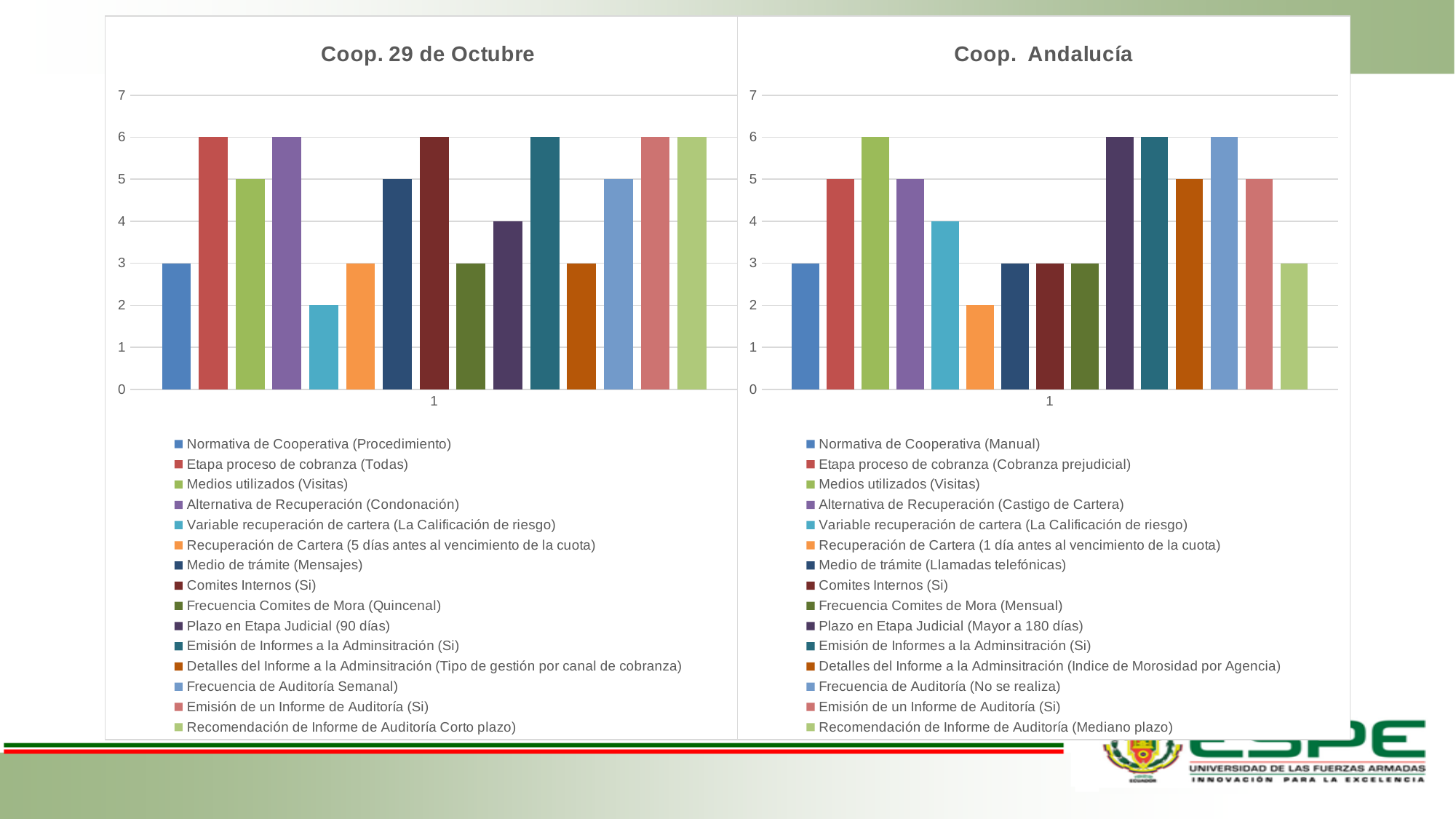

### Chart: Coop.  Andalucía

| Category | Normativa de Cooperativa (Manual) | Etapa proceso de cobranza (Cobranza prejudicial) | Medios utilizados (Visitas) | Alternativa de Recuperación (Castigo de Cartera) | Variable recuperación de cartera (La Calificación de riesgo) | Recuperación de Cartera (1 día antes al vencimiento de la cuota) | Medio de trámite (Llamadas telefónicas) | Comites Internos (Si) | Frecuencia Comites de Mora (Mensual) | Plazo en Etapa Judicial (Mayor a 180 días) | Emisión de Informes a la Adminsitración (Si) | Detalles del Informe a la Adminsitración (Indice de Morosidad por Agencia) | Frecuencia de Auditoría (No se realiza) | Emisión de un Informe de Auditoría (Si) | Recomendación de Informe de Auditoría (Mediano plazo) |
|---|---|---|---|---|---|---|---|---|---|---|---|---|---|---|---|

### Chart: Coop. 29 de Octubre

| Category | Normativa de Cooperativa (Procedimiento) | Etapa proceso de cobranza (Todas) | Medios utilizados (Visitas) | Alternativa de Recuperación (Condonación) | Variable recuperación de cartera (La Calificación de riesgo) | Recuperación de Cartera (5 días antes al vencimiento de la cuota) | Medio de trámite (Mensajes) | Comites Internos (Si) | Frecuencia Comites de Mora (Quincenal) | Plazo en Etapa Judicial (90 días) | Emisión de Informes a la Adminsitración (Si) | Detalles del Informe a la Adminsitración (Tipo de gestión por canal de cobranza) | Frecuencia de Auditoría Semanal) | Emisión de un Informe de Auditoría (Si) | Recomendación de Informe de Auditoría Corto plazo) |
|---|---|---|---|---|---|---|---|---|---|---|---|---|---|---|---|